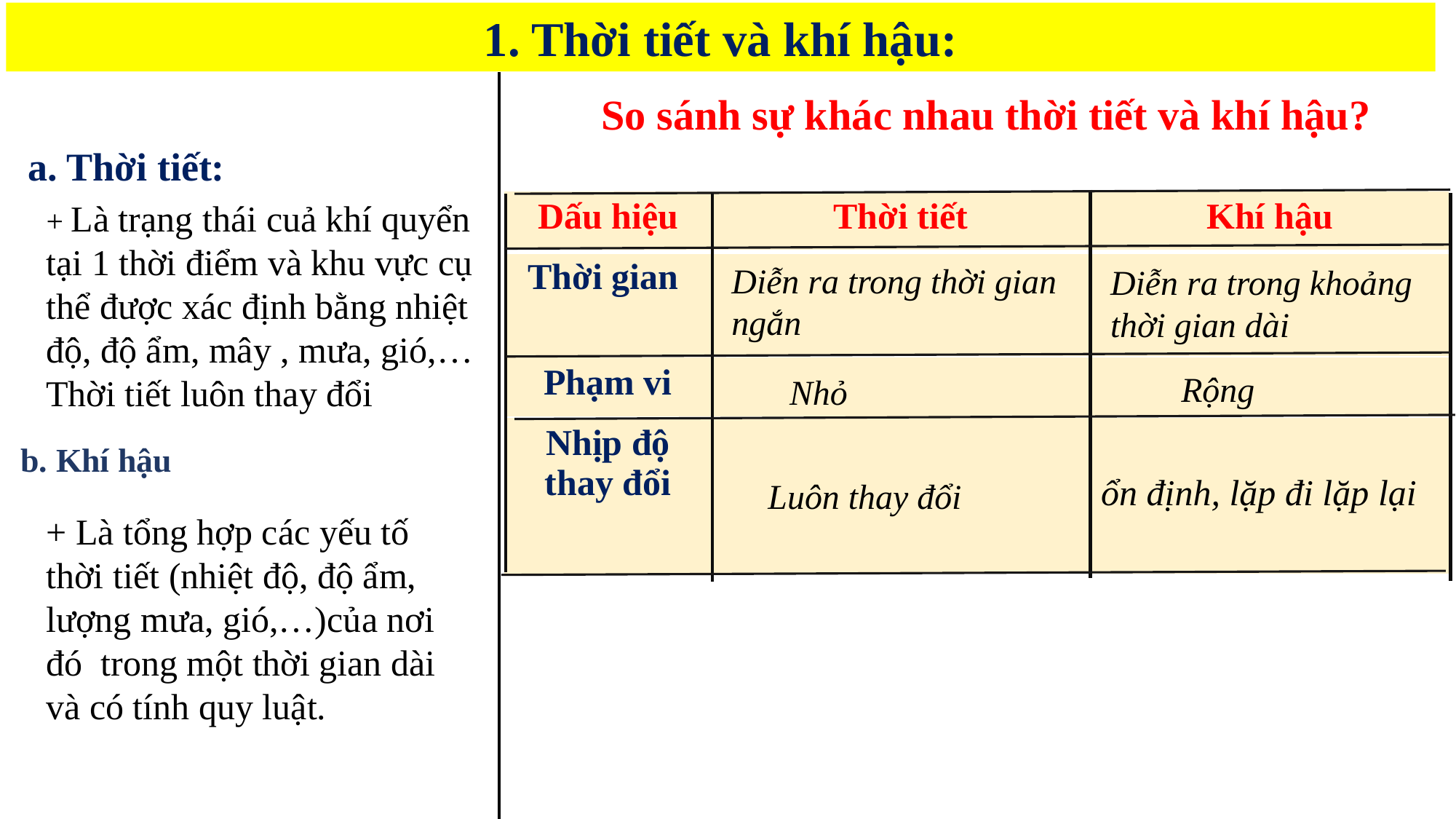

1. Thời tiết và khí hậu:
So sánh sự khác nhau thời tiết và khí hậu?

a. Thời tiết:
+ Là trạng thái cuả khí quyển tại 1 thời điểm và khu vực cụ thể được xác định bằng nhiệt độ, độ ẩm, mây , mưa, gió,… Thời tiết luôn thay đổi

| Dấu hiệu | Thời tiết | Khí hậu |
| --- | --- | --- |
| Thời gian |  |  |
| Phạm vi |  |  |
| Nhịp độ thay đổi |  |  |
Diễn ra trong thời gian ngắn
Diễn ra trong khoảng thời gian dài

Rộng
Nhỏ

ổn định, lặp đi lặp lại

b. Khí hậu
Luôn thay đổi
+ Là tổng hợp các yếu tố thời tiết (nhiệt độ, độ ẩm, lượng mưa, gió,…)của nơi đó  trong một thời gian dài và có tính quy luật.